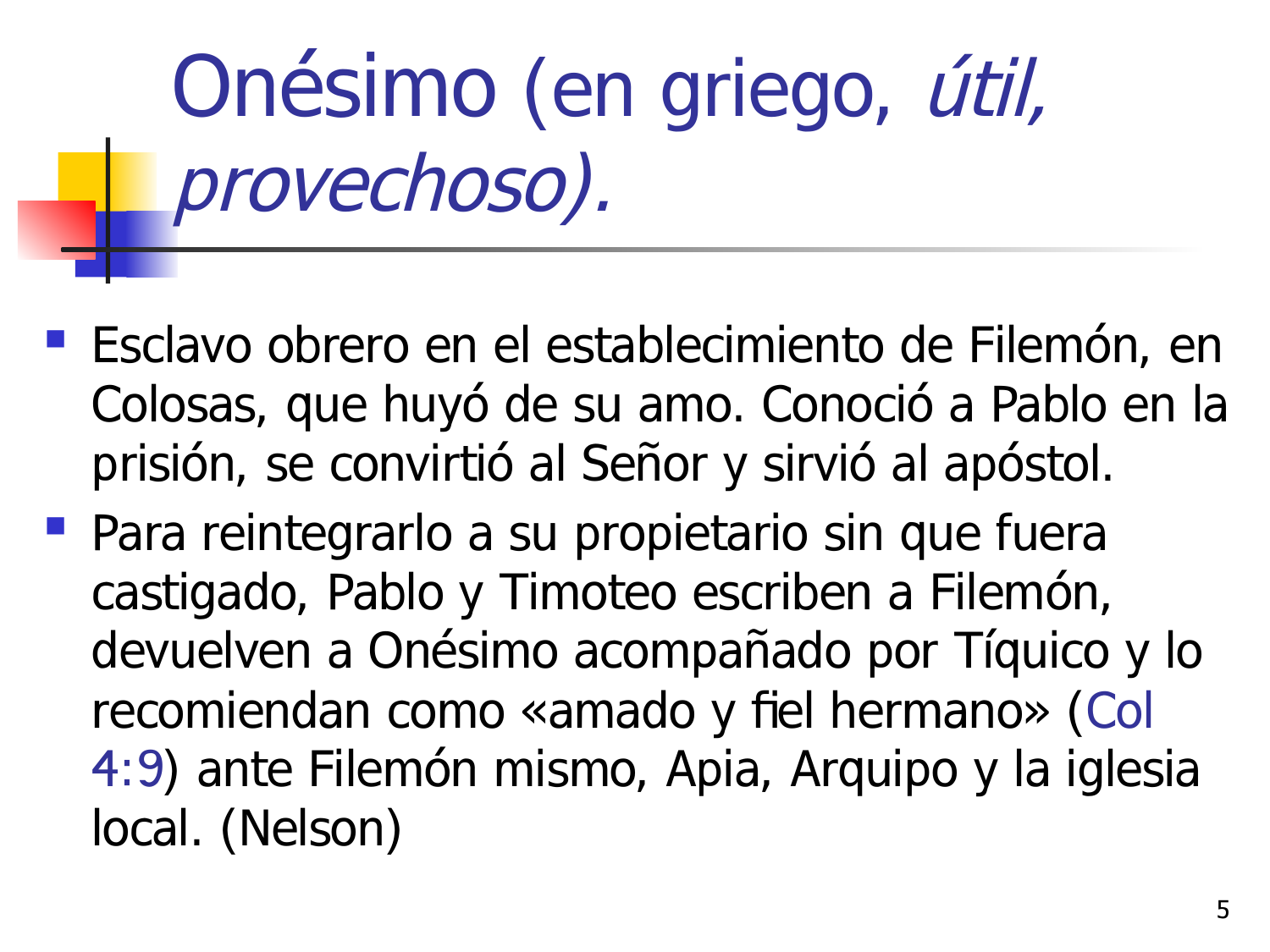

# Onésimo (en griego, útil, provechoso).
Esclavo obrero en el establecimiento de Filemón, en Colosas, que huyó de su amo. Conoció a Pablo en la prisión, se convirtió al Señor y sirvió al apóstol.
Para reintegrarlo a su propietario sin que fuera castigado, Pablo y Timoteo escriben a Filemón, devuelven a Onésimo acompañado por Tíquico y lo recomiendan como «amado y fiel hermano» (Col 4:9) ante Filemón mismo, Apia, Arquipo y la iglesia local. (Nelson)

5